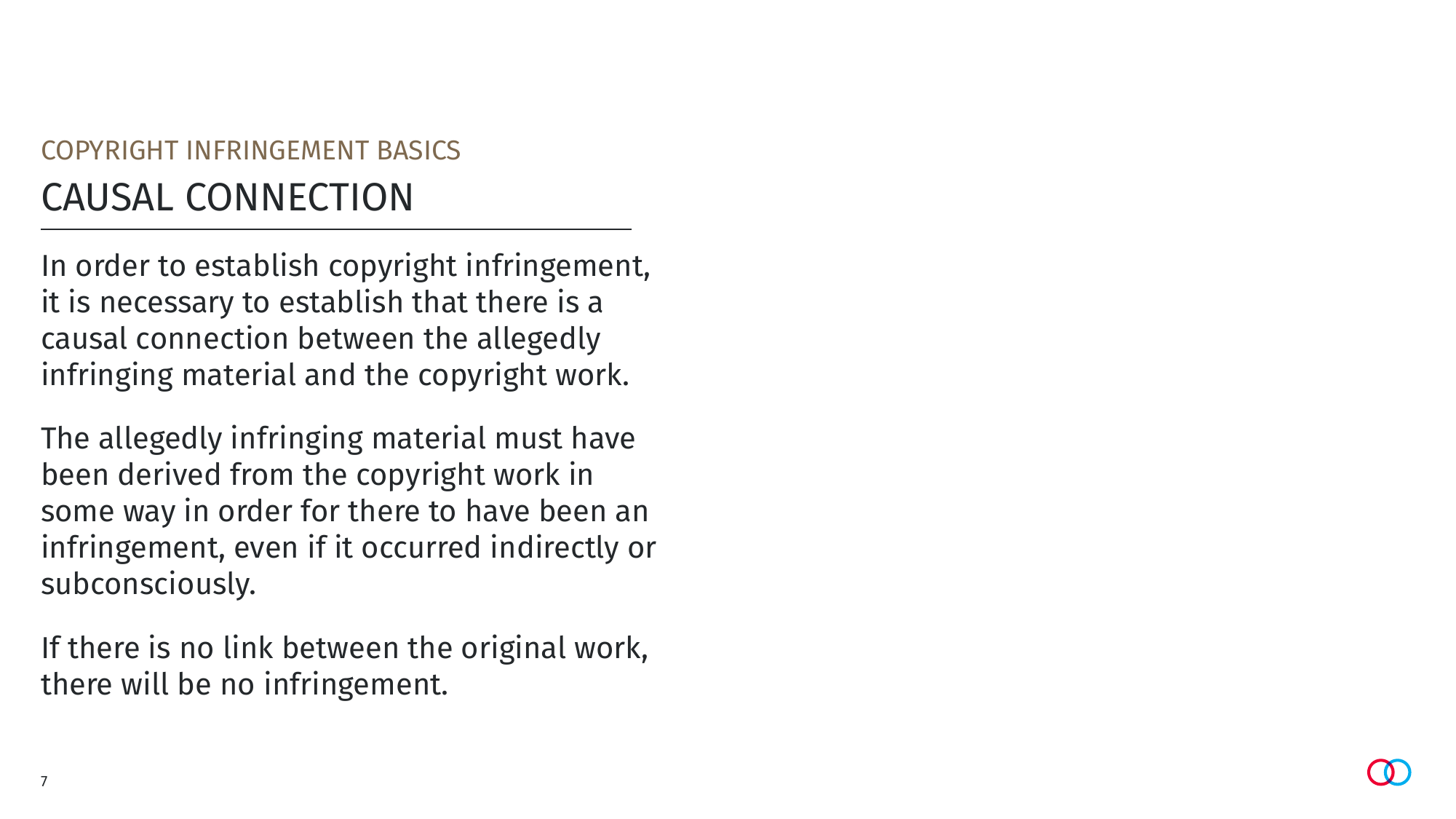

COPYRIGHT INFRINGEMENT BASICS
# CAUSAL CONNECTION
In order to establish copyright infringement, it is necessary to establish that there is a causal connection between the allegedly infringing material and the copyright work.
The allegedly infringing material must have been derived from the copyright work in some way in order for there to have been an infringement, even if it occurred indirectly or subconsciously.
If there is no link between the original work, there will be no infringement.

7
The Three Sisters by Bianca Gardiner